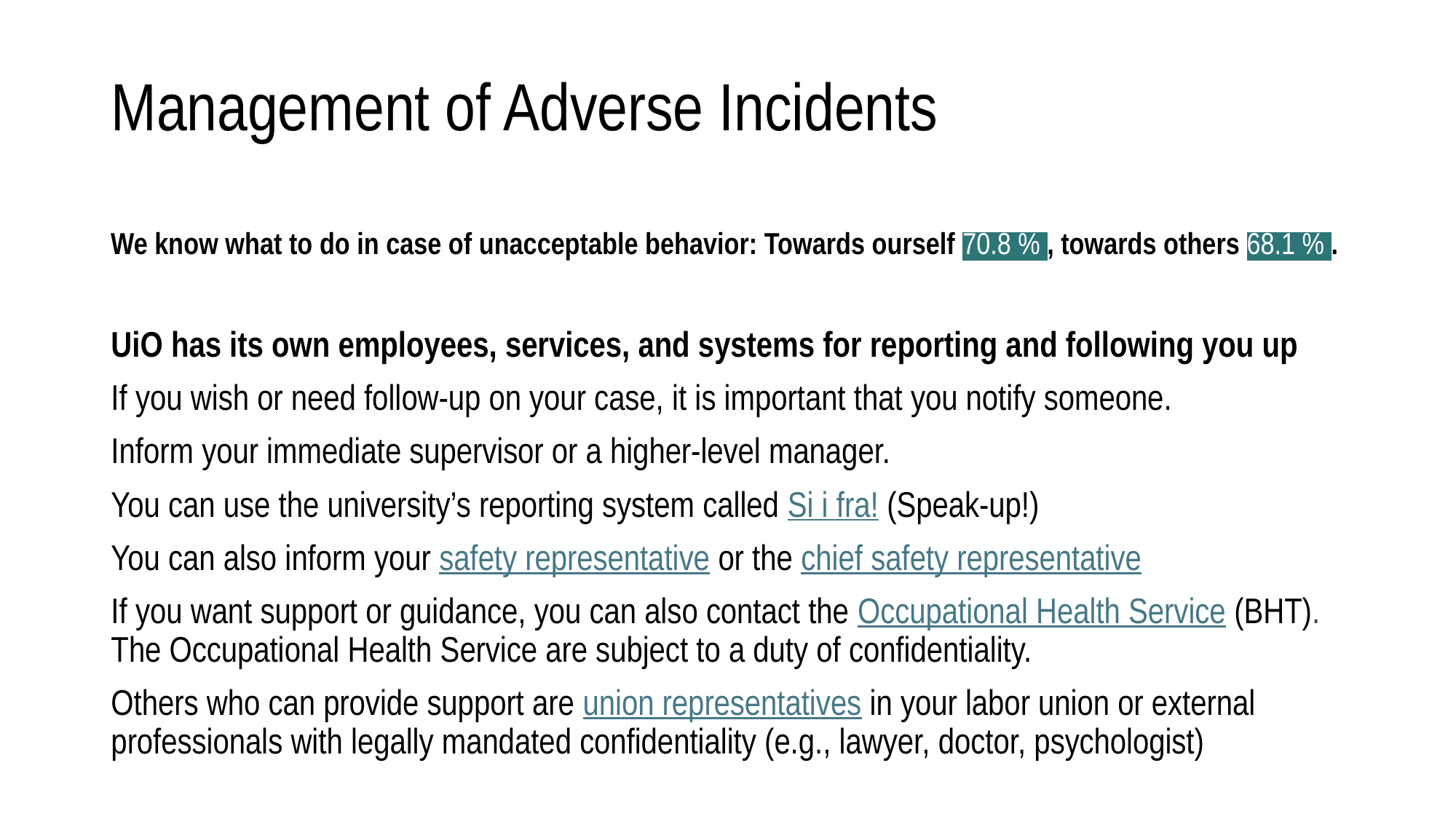

# Management of Adverse Incidents
We know what to do in case of unacceptable behavior: Towards ourself 70.8 % , towards others 68.1 % .
UiO has its own employees, services, and systems for reporting and following you up
If you wish or need follow-up on your case, it is important that you notify someone.
Inform your immediate supervisor or a higher-level manager.
You can use the university’s reporting system called Si i fra! (Speak-up!)
You can also inform your safety representative or the chief safety representative
If you want support or guidance, you can also contact the Occupational Health Service (BHT). The Occupational Health Service are subject to a duty of confidentiality.
Others who can provide support are union representatives in your labor union or external professionals with legally mandated confidentiality (e.g., lawyer, doctor, psychologist)